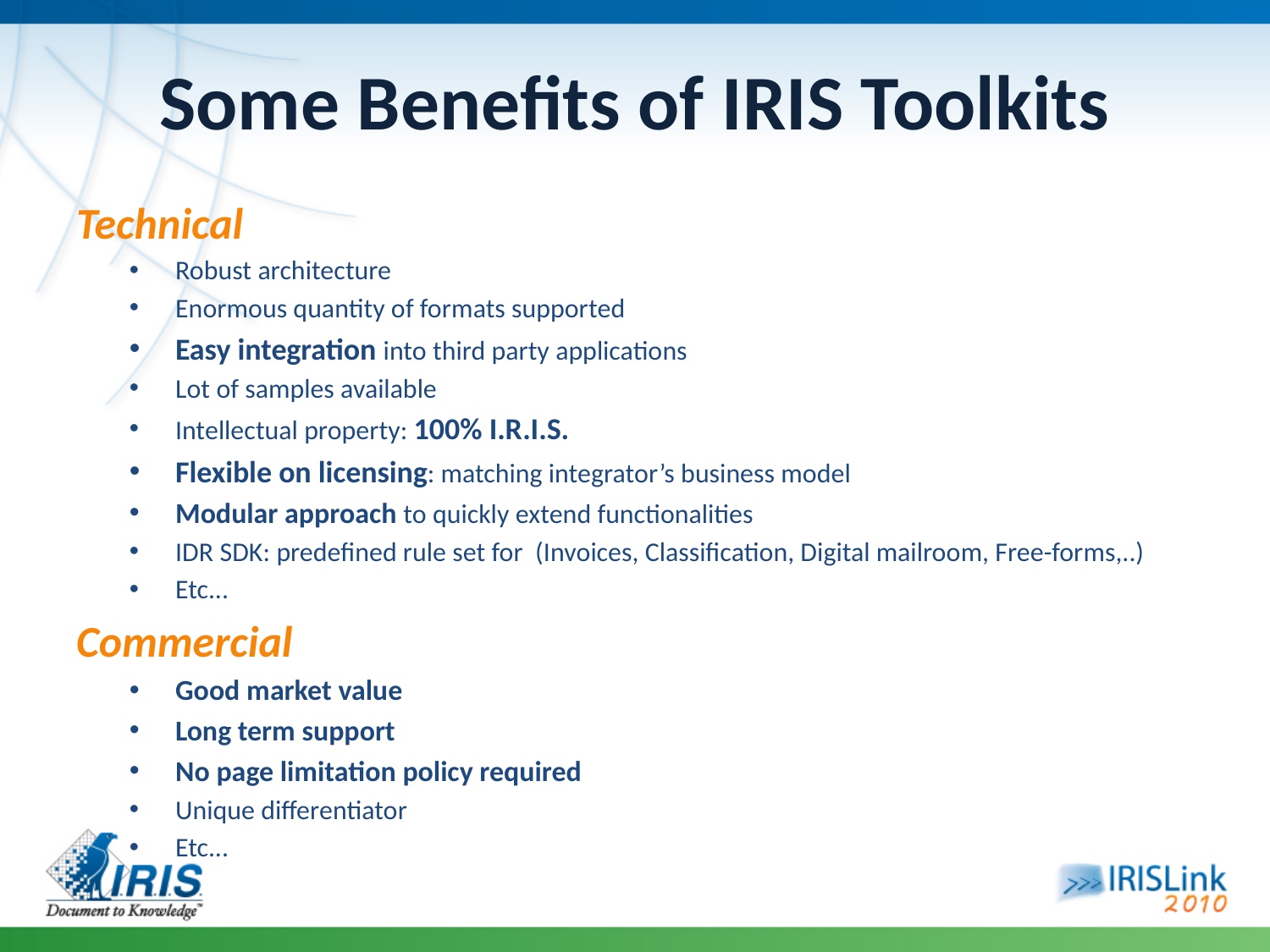

# Some Benefits of IRIS Toolkits
Technical
Robust architecture
Enormous quantity of formats supported
Easy integration into third party applications
Lot of samples available
Intellectual property: 100% I.R.I.S.
Flexible on licensing: matching integrator’s business model
Modular approach to quickly extend functionalities
IDR SDK: predefined rule set for  (Invoices, Classification, Digital mailroom, Free-forms,..)
Etc...
Commercial
Good market value
Long term support
No page limitation policy required
Unique differentiator
Etc...